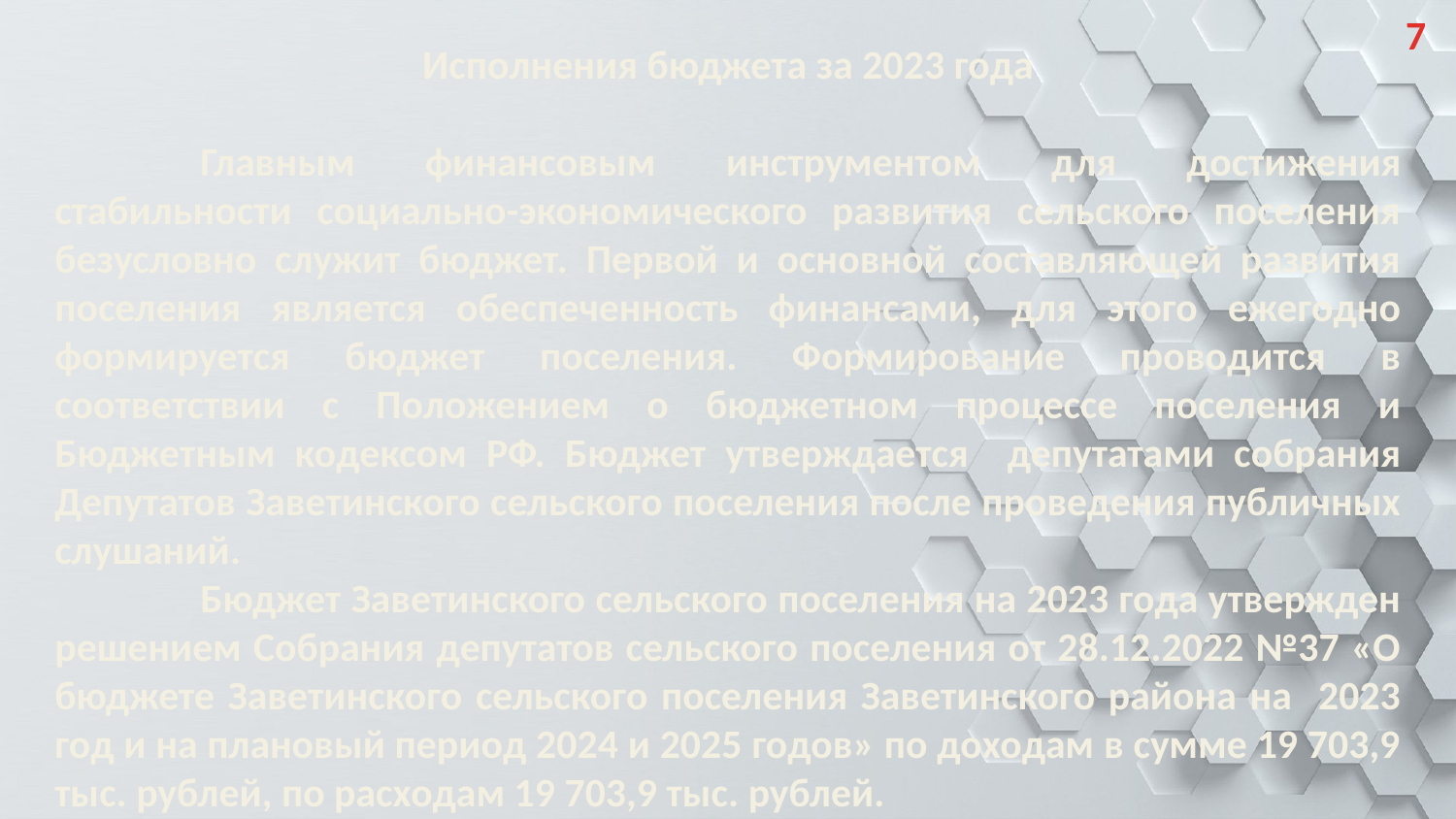

7
Исполнения бюджета за 2023 года

	Главным финансовым инструментом для достижения стабильности социально-экономического развития сельского поселения безусловно служит бюджет. Первой и основной составляющей развития поселения является обеспеченность финансами, для этого ежегодно формируется бюджет поселения. Формирование проводится в соответствии с Положением о бюджетном процессе поселения и Бюджетным кодексом РФ. Бюджет утверждается  депутатами собрания Депутатов Заветинского сельского поселения после проведения публичных слушаний.
	Бюджет Заветинского сельского поселения на 2023 года утвержден решением Собрания депутатов сельского поселения от 28.12.2022 №37 «О бюджете Заветинского сельского поселения Заветинского района на  2023 год и на плановый период 2024 и 2025 годов» по доходам в сумме 19 703,9 тыс. рублей, по расходам 19 703,9 тыс. рублей.